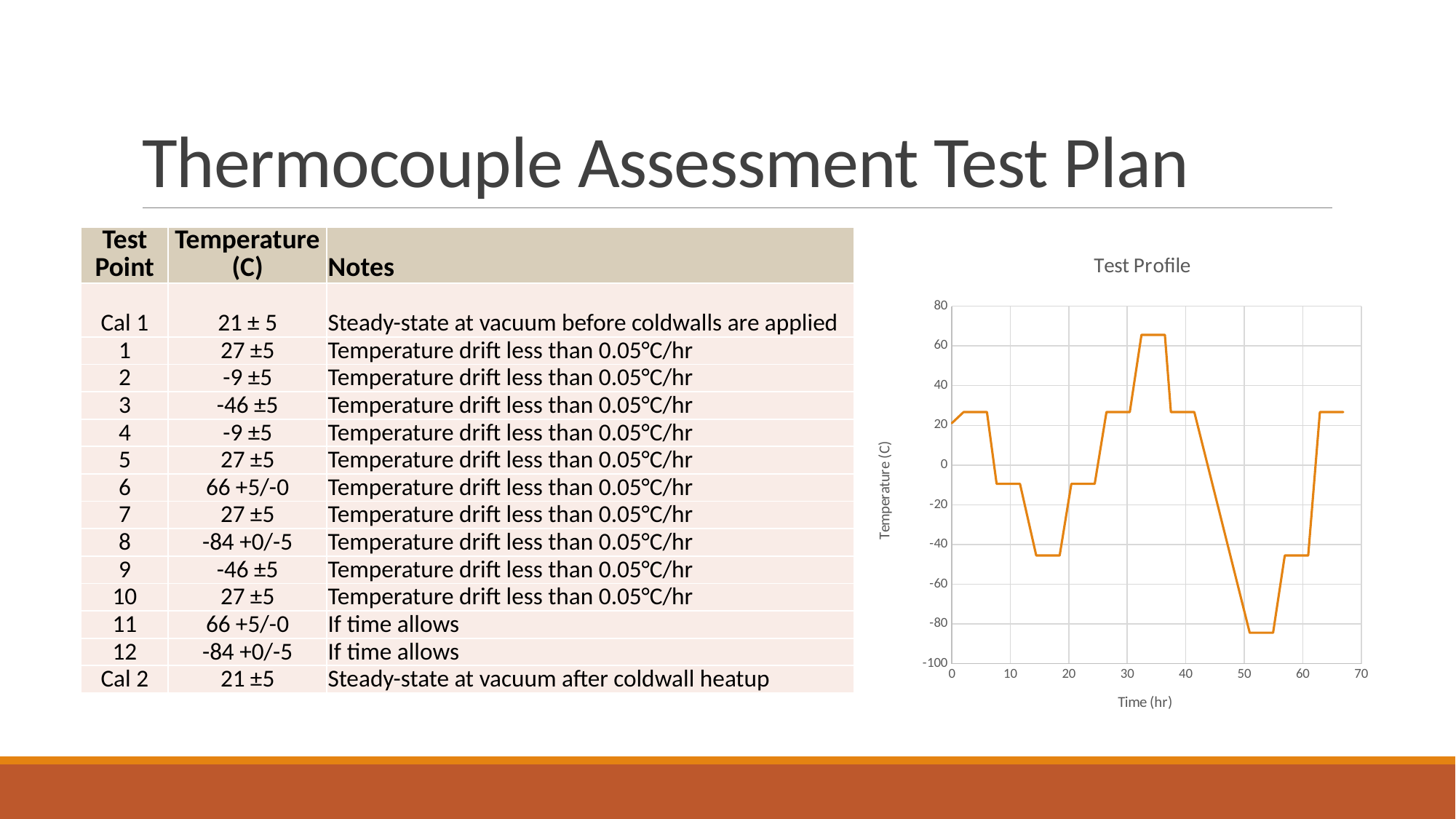

# Thermocouple Assessment Test Plan
| Test Point | Temperature (C) | Notes |
| --- | --- | --- |
| Cal 1 | 21 ± 5 | Steady-state at vacuum before coldwalls are applied |
| 1 | 27 ±5 | Temperature drift less than 0.05°C/hr |
| 2 | -9 ±5 | Temperature drift less than 0.05°C/hr |
| 3 | -46 ±5 | Temperature drift less than 0.05°C/hr |
| 4 | -9 ±5 | Temperature drift less than 0.05°C/hr |
| 5 | 27 ±5 | Temperature drift less than 0.05°C/hr |
| 6 | 66 +5/-0 | Temperature drift less than 0.05°C/hr |
| 7 | 27 ±5 | Temperature drift less than 0.05°C/hr |
| 8 | -84 +0/-5 | Temperature drift less than 0.05°C/hr |
| 9 | -46 ±5 | Temperature drift less than 0.05°C/hr |
| 10 | 27 ±5 | Temperature drift less than 0.05°C/hr |
| 11 | 66 +5/-0 | If time allows |
| 12 | -84 +0/-5 | If time allows |
| Cal 2 | 21 ±5 | Steady-state at vacuum after coldwall heatup |

### Chart: Test Profile

| Category | Temperature (C) |
|---|---|